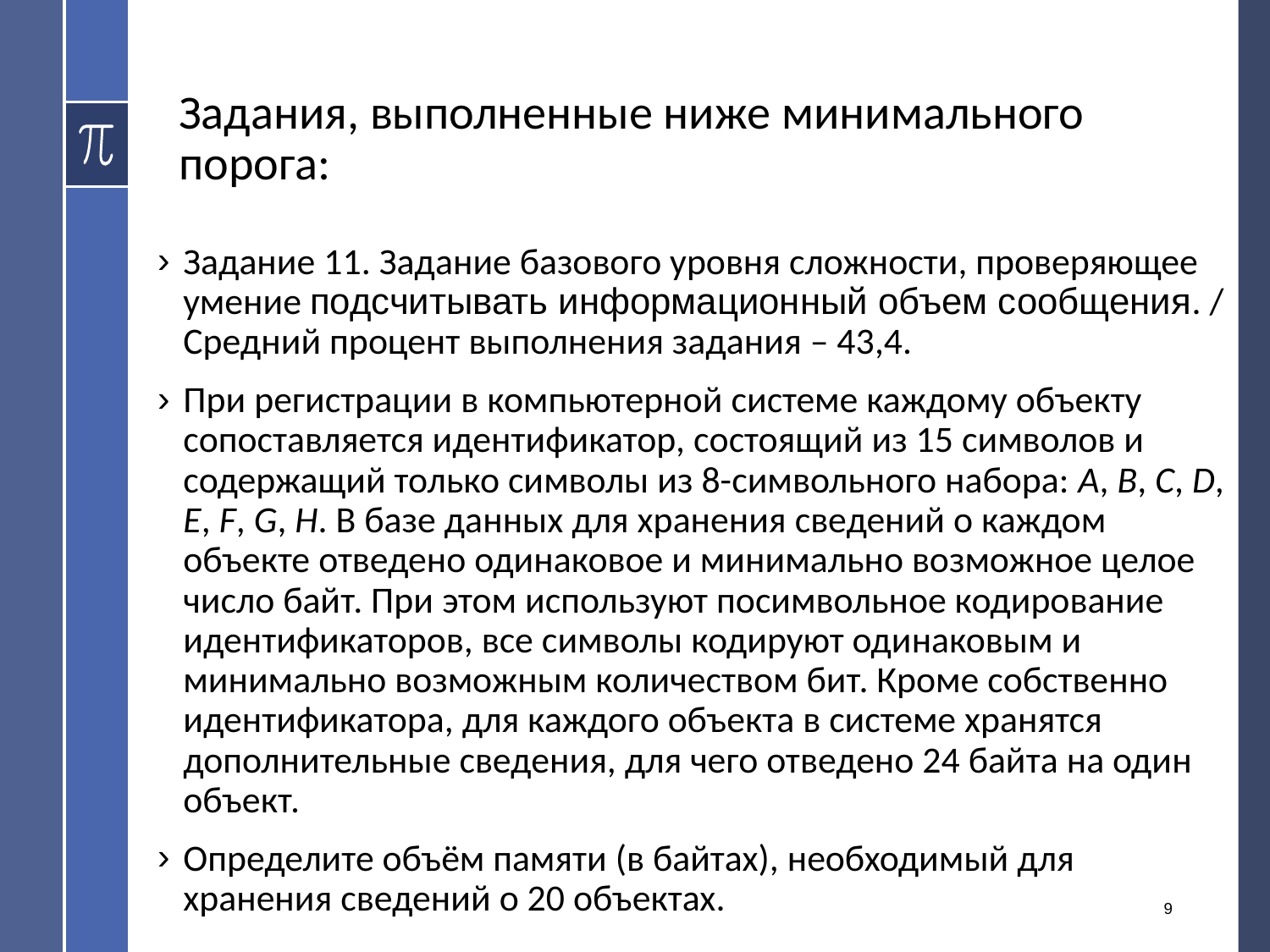

# Задания, выполненные ниже минимального порога:
Задание 11. Задание базового уровня сложности, проверяющее умение подсчитывать информационный объем сообщения. / Средний процент выполнения задания – 43,4.
При регистрации в компьютерной системе каждому объекту сопоставляется идентификатор, состоящий из 15 символов и содержащий только символы из 8-символьного набора: А, В, C, D, Е, F, G, H. В базе данных для хранения сведений о каждом объекте отведено одинаковое и минимально возможное целое число байт. При этом используют посимвольное кодирование идентификаторов, все символы кодируют одинаковым и минимально возможным количеством бит. Кроме собственно идентификатора, для каждого объекта в системе хранятся дополнительные сведения, для чего отведено 24 байта на один объект.
Определите объём памяти (в байтах), необходимый для хранения сведений о 20 объектах.
9